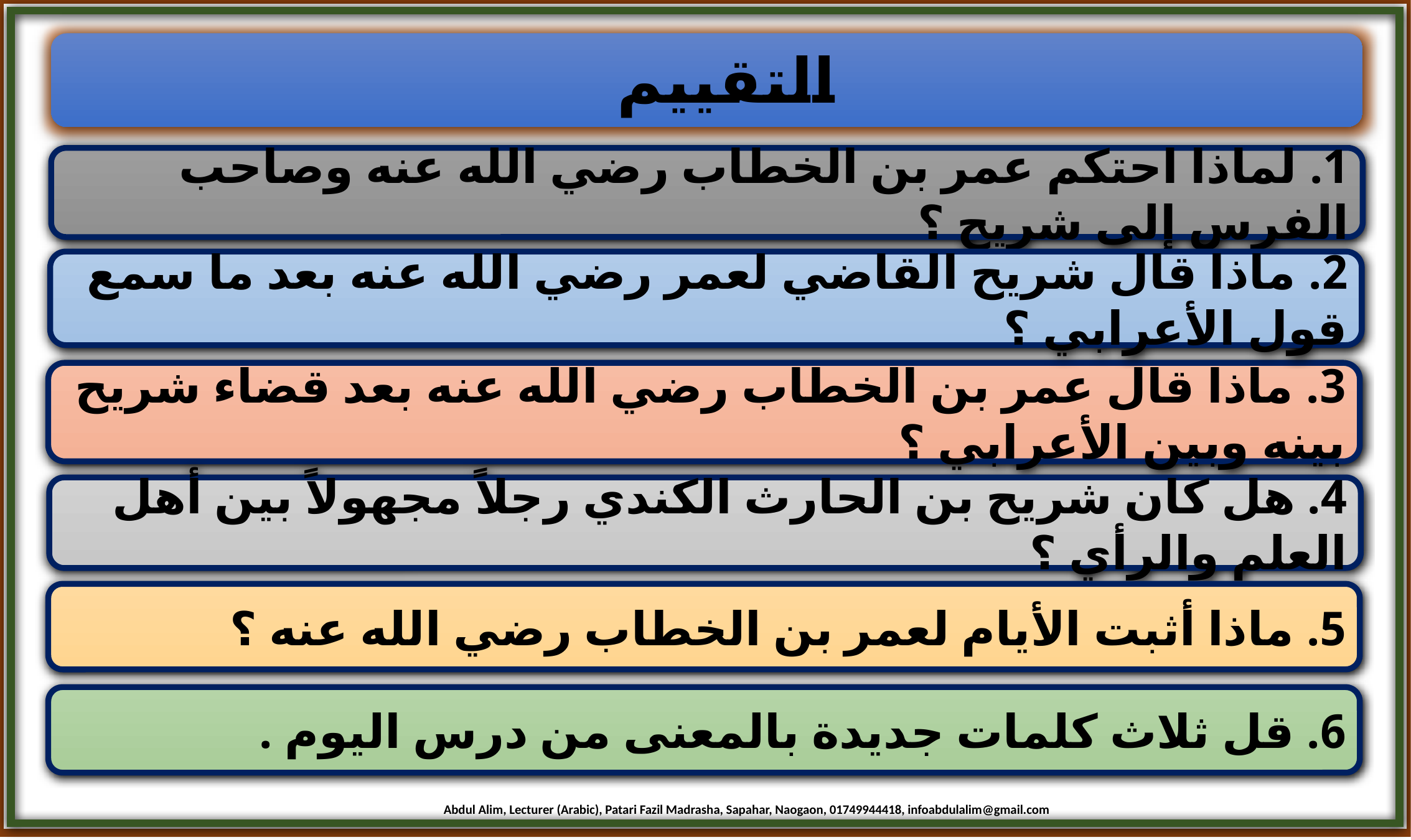

التقييم
1. لماذا احتكم عمر بن الخطاب رضي الله عنه وصاحب الفرس إلى شريح ؟
2. ماذا قال شريح القاضي لعمر رضي الله عنه بعد ما سمع قول الأعرابي ؟
3. ماذا قال عمر بن الخطاب رضي الله عنه بعد قضاء شريح بينه وبين الأعرابي ؟
4. هل كان شريح بن الحارث الكندي رجلاً مجهولاً بين أهل العلم والرأي ؟
5. ماذا أثبت الأيام لعمر بن الخطاب رضي الله عنه ؟
6. قل ثلاث كلمات جديدة بالمعنى من درس اليوم .